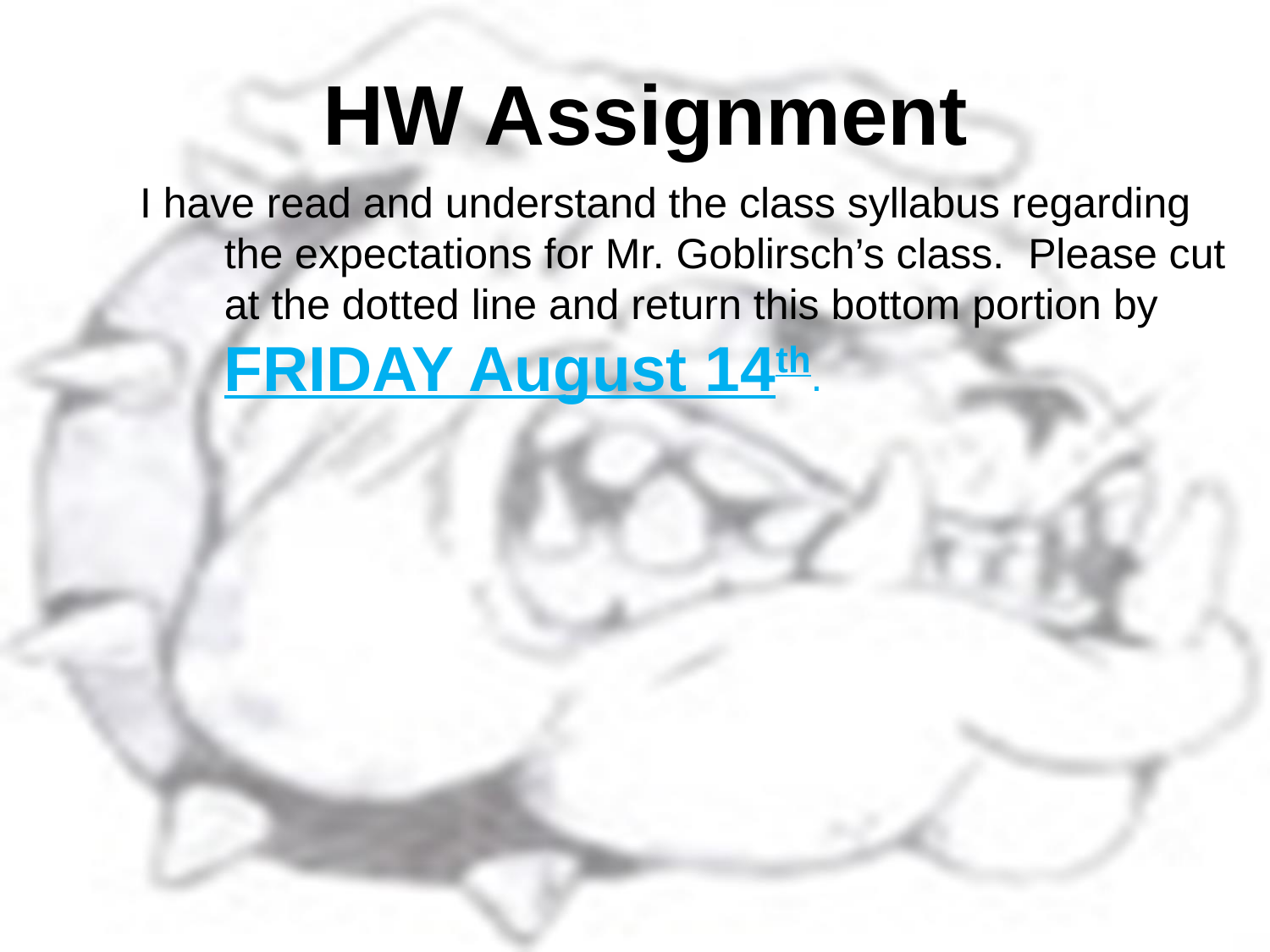

HW Assignment
I have read and understand the class syllabus regarding the expectations for Mr. Goblirsch’s class.  Please cut at the dotted line and return this bottom portion by FRIDAY August 14th.